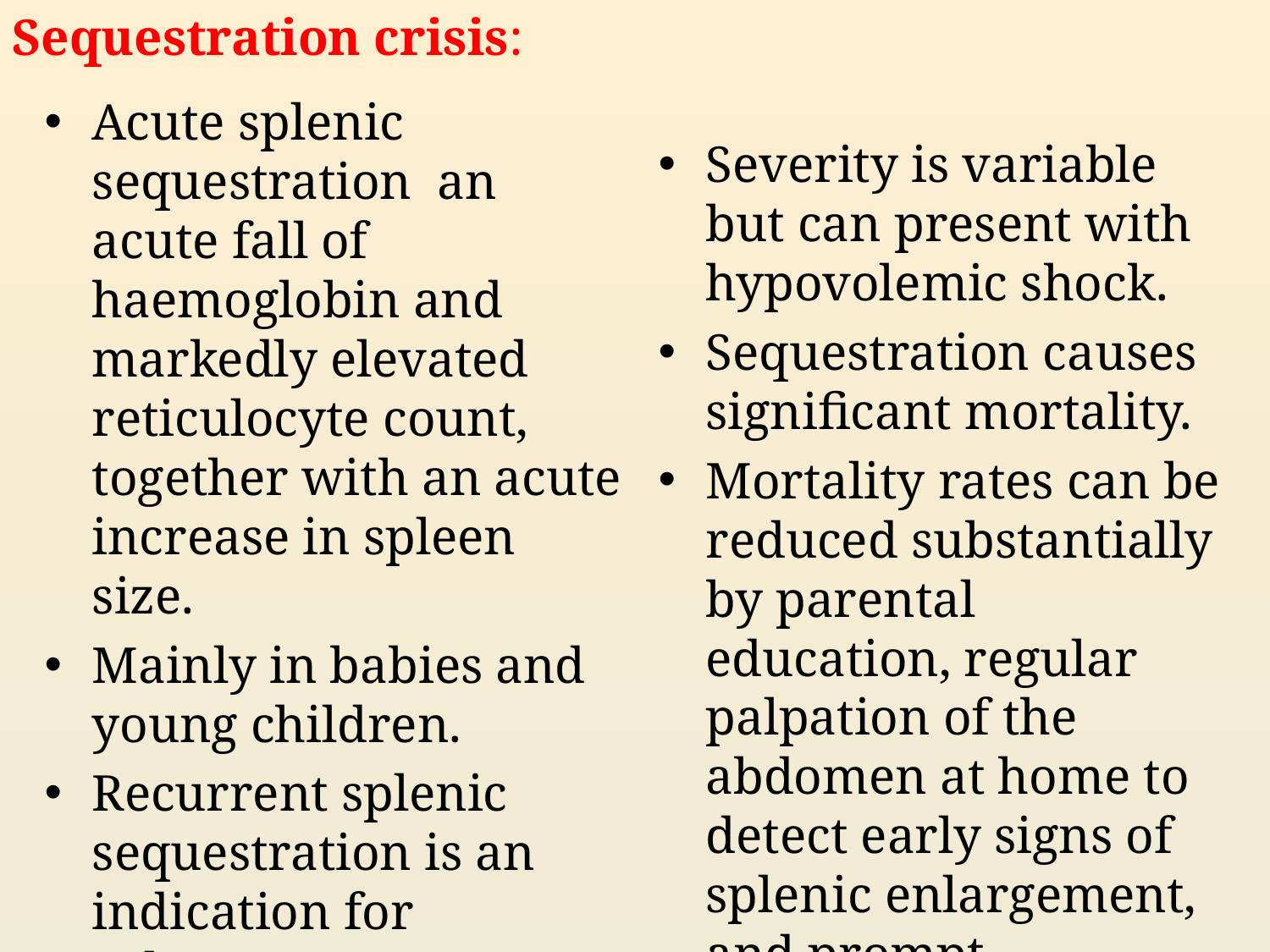

Sequestration crisis:
Acute splenic sequestration  an acute fall of haemoglobin and markedly elevated reticulocyte count, together with an acute increase in spleen size.
Mainly in babies and young children.
Recurrent splenic sequestration is an indication for splenectomy.

Severity is variable but can present with hypovolemic shock.
Sequestration causes significant mortality.
Mortality rates can be reduced substantially by parental education, regular palpation of the abdomen at home to detect early signs of splenic enlargement, and prompt transfusion.